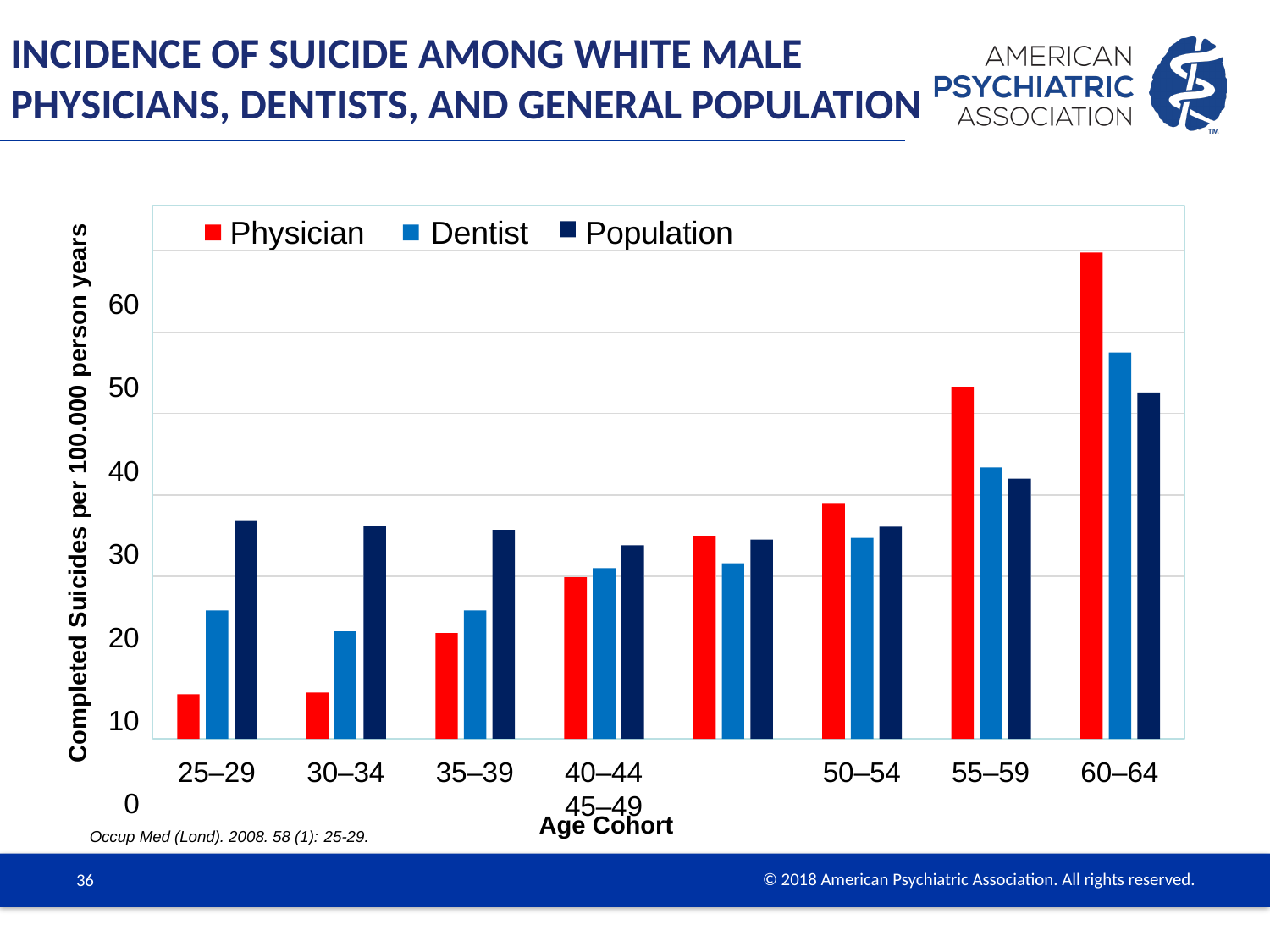

Incidence of Suicide Among White Male Physicians, Dentists, and General Population

60

50

40

30

20

10

0
Completed Suicides per 100.000 person years

Physician	Dentist	Population

25–29
30–34
35–39
40–44	45–49
50–54
55–59
60–64
Age Cohort
Occup Med (Lond). 2008. 58 (1): 25-29.